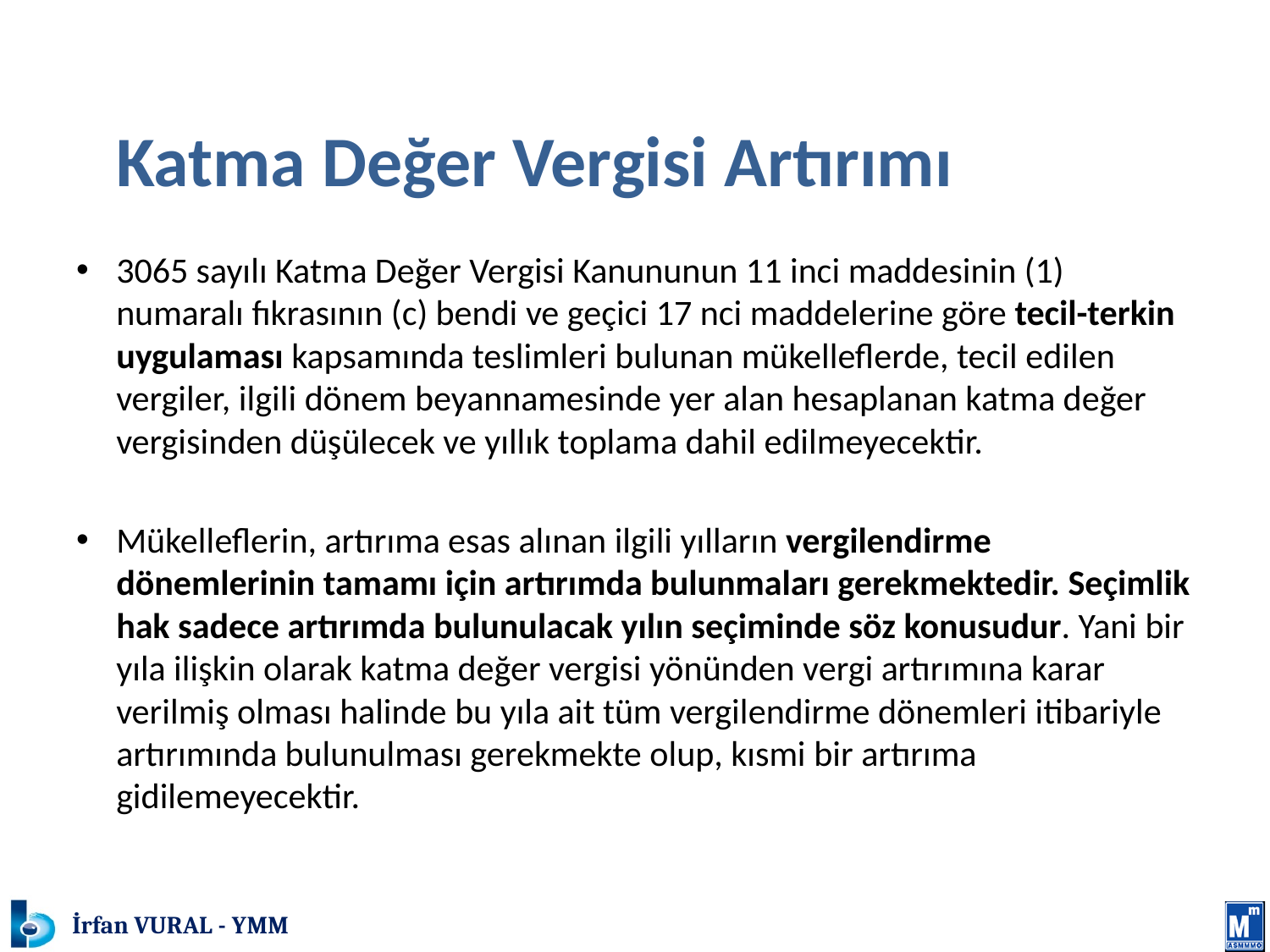

# MATRAH VE VERGİ ARTIRIMI
	Katma Değer Vergisi Artırımı

3065 sayılı Katma Değer Vergisi Kanununun 11 inci maddesinin (1) numaralı fıkrasının (c) bendi ve geçici 17 nci maddelerine göre tecil-terkin uygulaması kapsamında teslimleri bulunan mükelleflerde, tecil edilen vergiler, ilgili dönem beyannamesinde yer alan hesaplanan katma değer vergisinden düşülecek ve yıllık toplama dahil edilmeyecektir.

Mükelleflerin, artırıma esas alınan ilgili yılların vergilendirme dönemlerinin tamamı için artırımda bulunmaları gerekmektedir. Seçimlik hak sadece artırımda bulunulacak yılın seçiminde söz konusudur. Yani bir yıla ilişkin olarak katma değer vergisi yönünden vergi artırımına karar verilmiş olması halinde bu yıla ait tüm vergilendirme dönemleri itibariyle artırımında bulunulması gerekmekte olup, kısmi bir artırıma gidilemeyecektir.